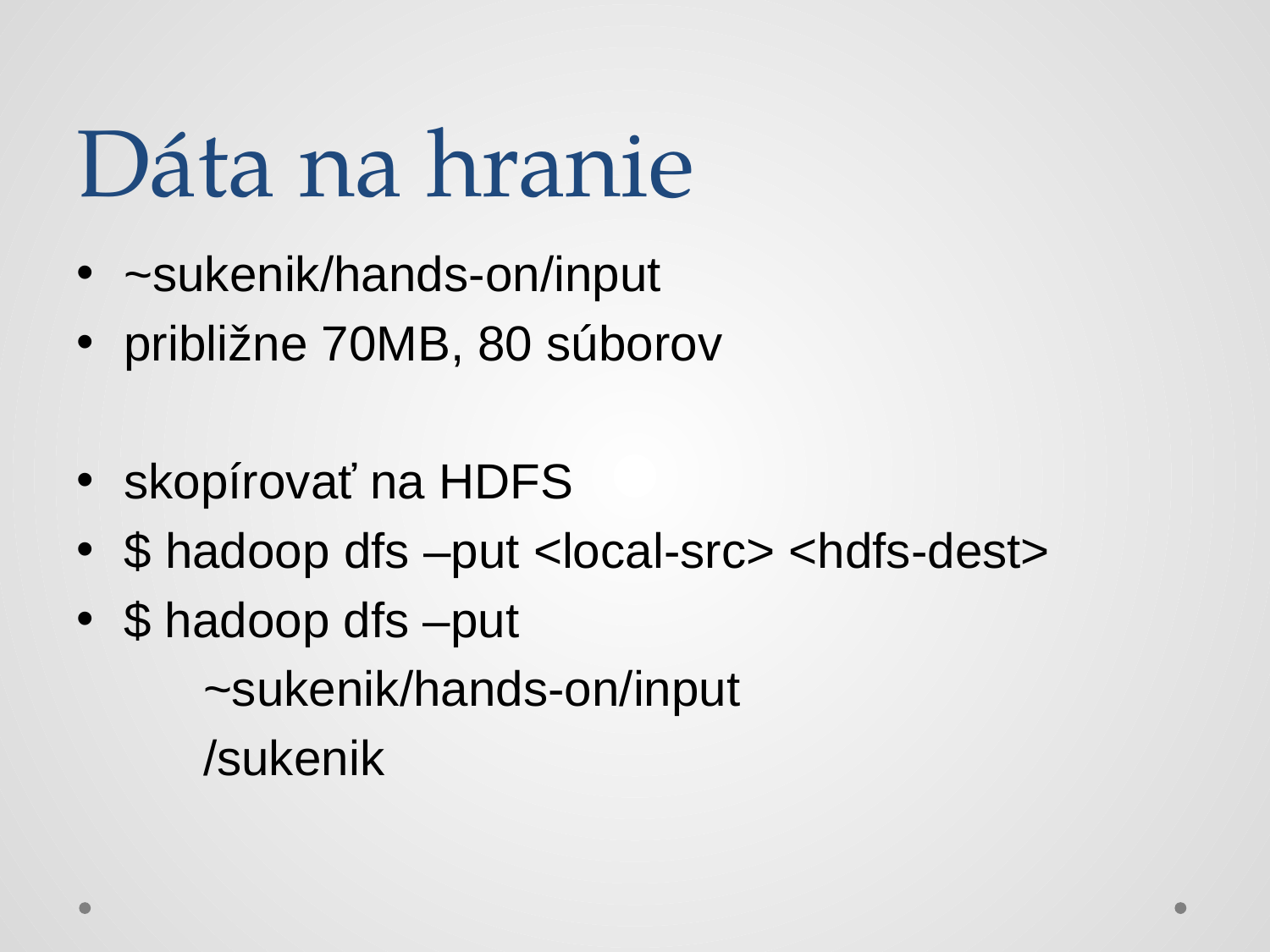

# Dáta na hranie
~sukenik/hands-on/input
približne 70MB, 80 súborov

skopírovať na HDFS
$ hadoop dfs –put <local-src> <hdfs-dest>
$ hadoop dfs –put
	~sukenik/hands-on/input
	/sukenik